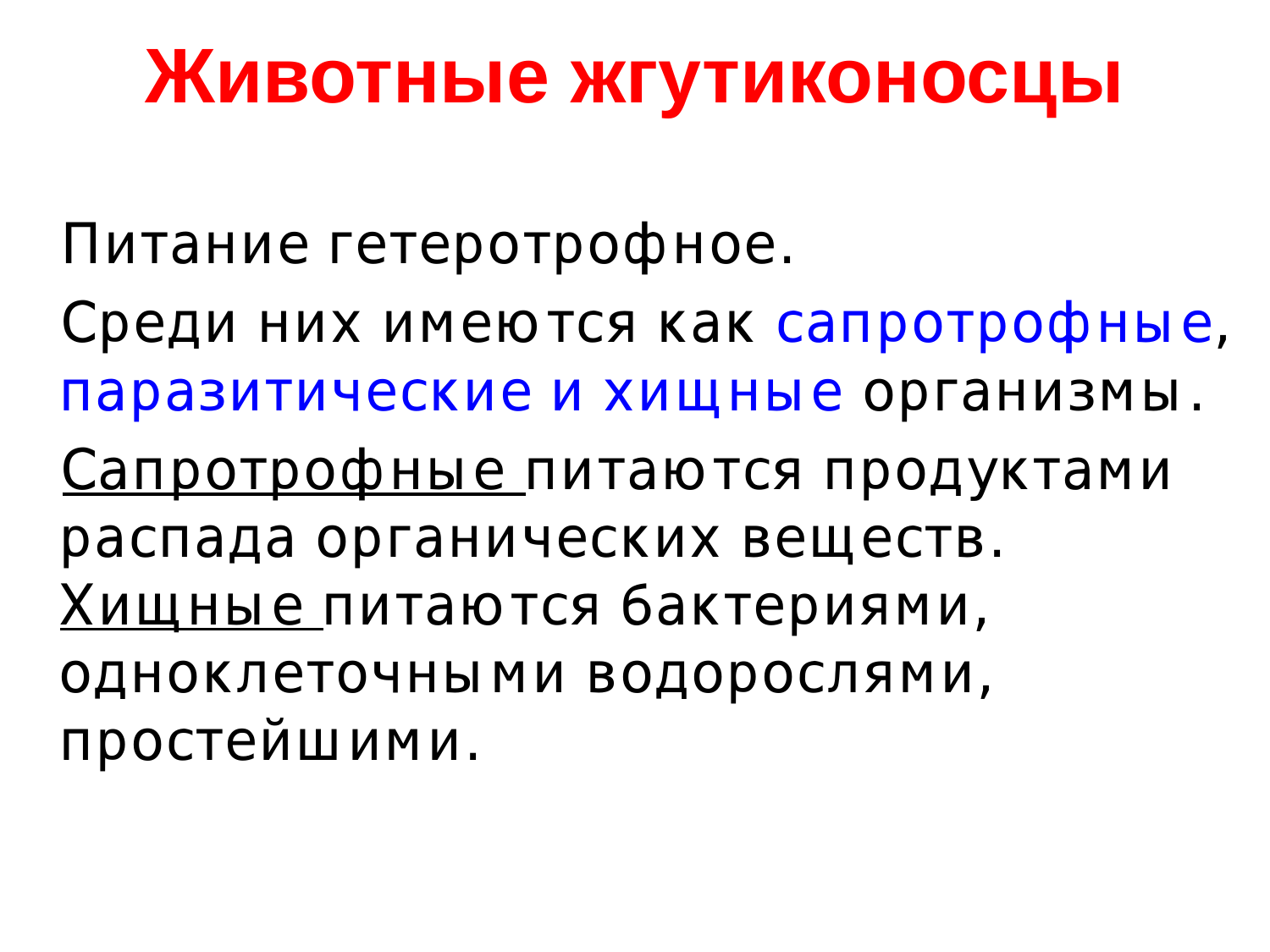

# Животные жгутиконосцы
   Питание гетеротрофное.
   Среди них имеются как сапротрофные, паразитические и хищные организмы.
   Сапротрофные питаются продуктами распада органических веществ. Хищные питаются бактериями, одноклеточными водорослями, простейшими.